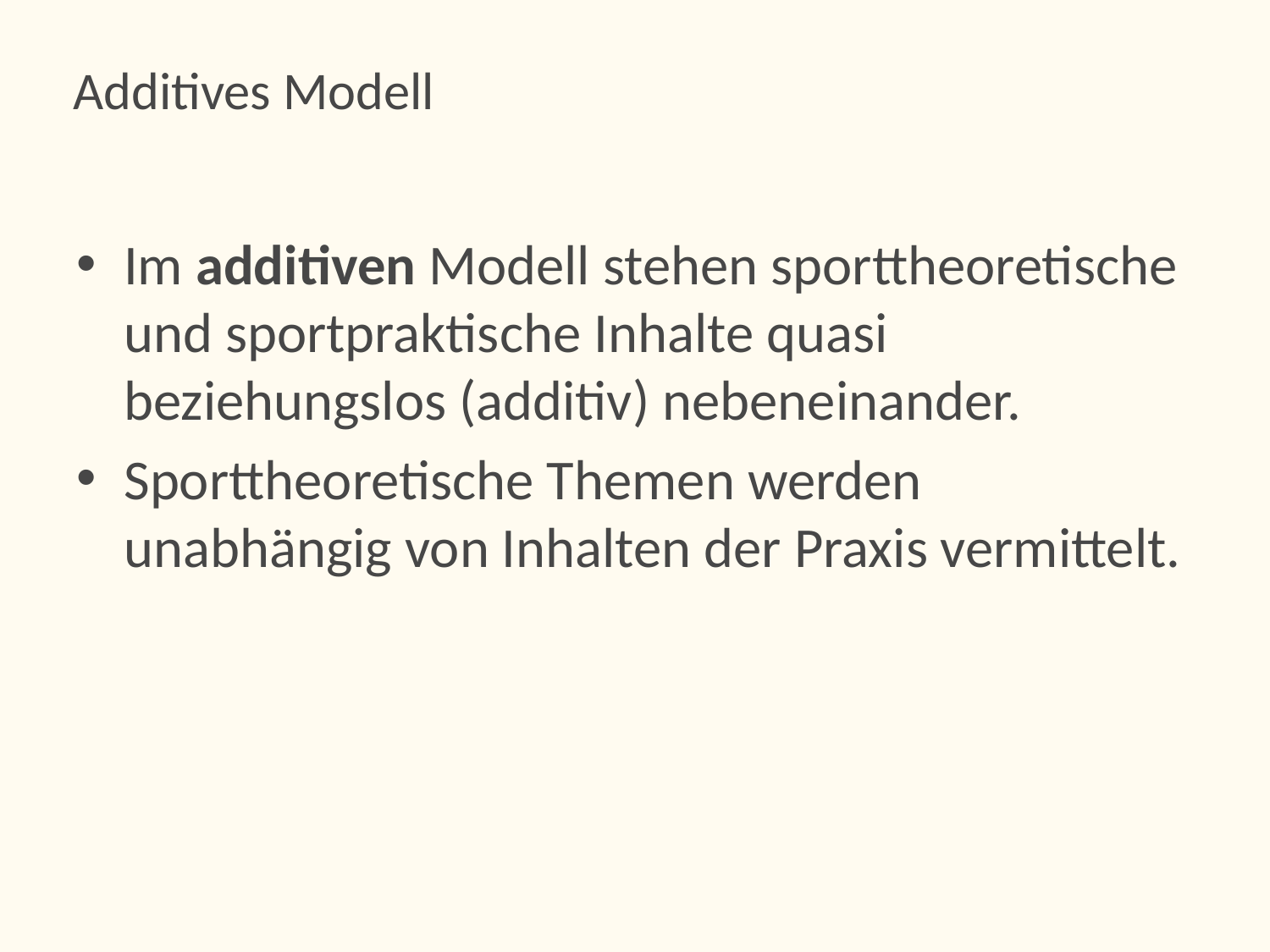

# Additives Modell
Im additiven Modell stehen sporttheoretische und sportpraktische Inhalte quasi beziehungslos (additiv) nebeneinander.
Sporttheoretische Themen werden unabhängig von Inhalten der Praxis vermittelt.